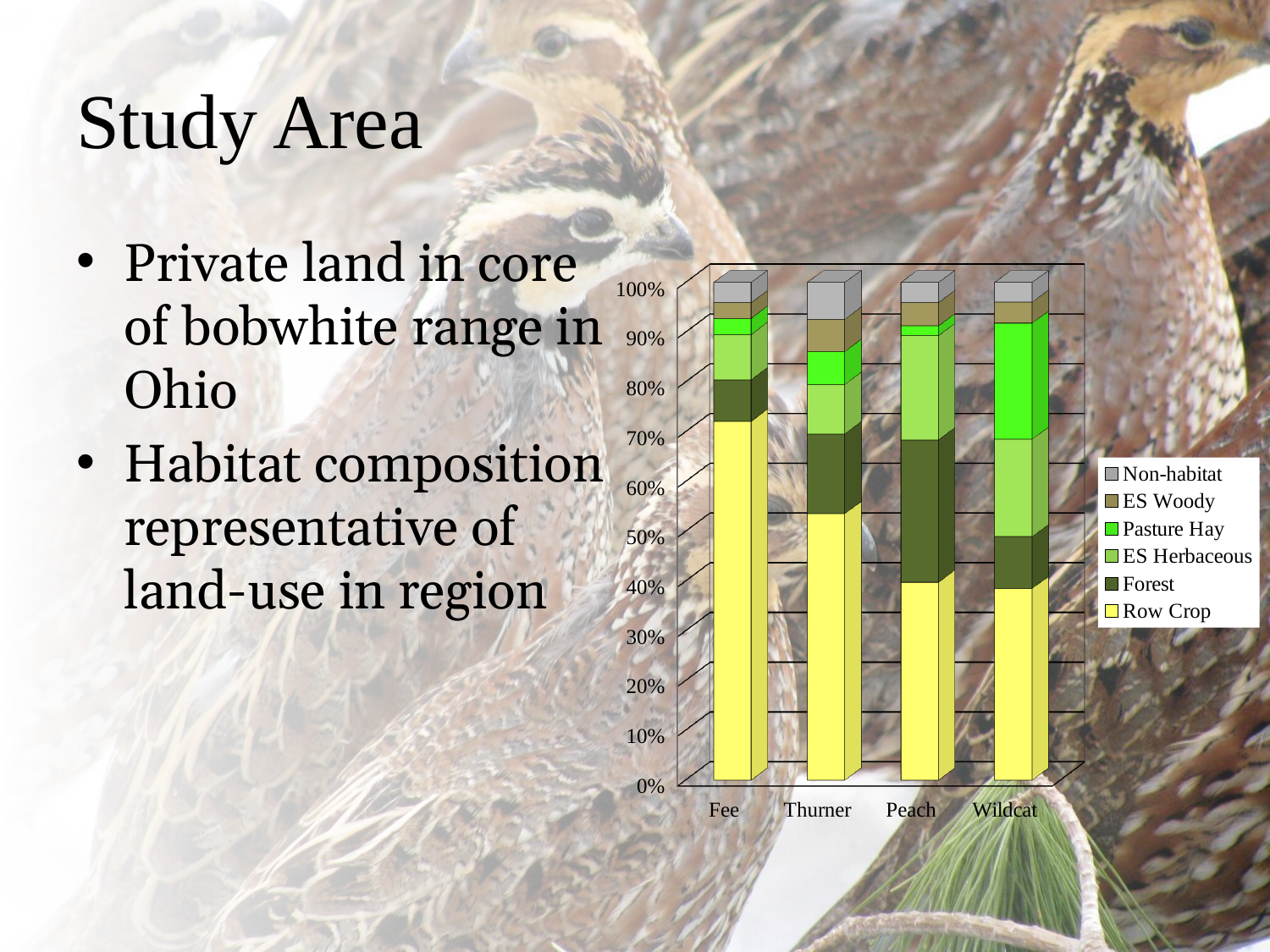

# Study Area
Private land in core of bobwhite range in Ohio
Habitat composition representative of land-use in region

[unsupported chart]